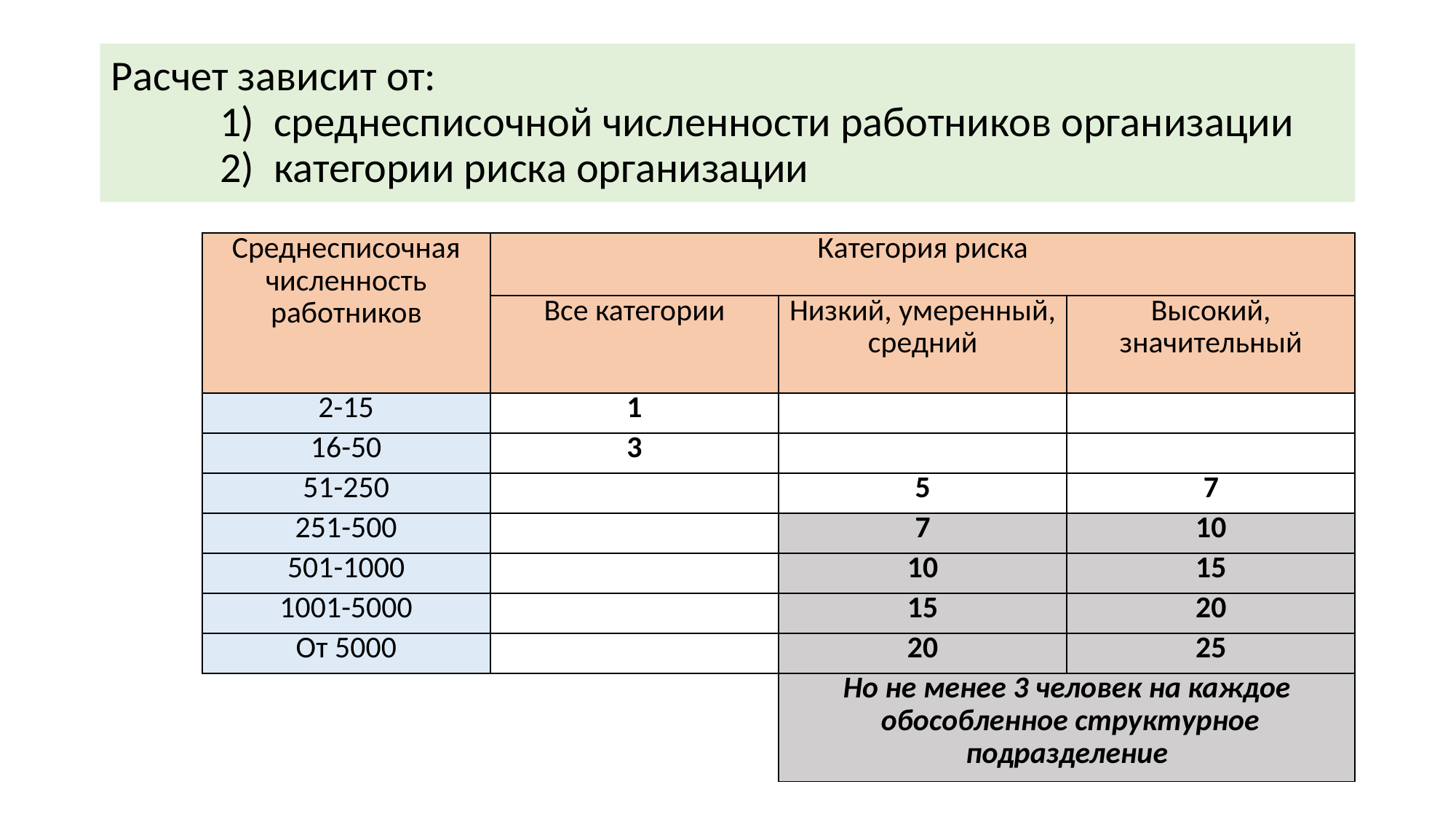

# Расчет зависит от: 1)  среднесписочной численности работников организации 2)  категории риска организации
| Среднесписочная численность работников | Категория риска |  |  |
| --- | --- | --- | --- |
|  | Все категории | Низкий, умеренный, средний | Высокий, значительный |
| 2-15 | 1 |  |  |
| 16-50 | 3 |  |  |
| 51-250 |  | 5 | 7 |
| 251-500 |  | 7 | 10 |
| 501-1000 |  | 10 | 15 |
| 1001-5000 |  | 15 | 20 |
| От 5000 |  | 20 | 25 |
|  |  | Но не менее 3 человек на каждое обособленное структурное подразделение |  |